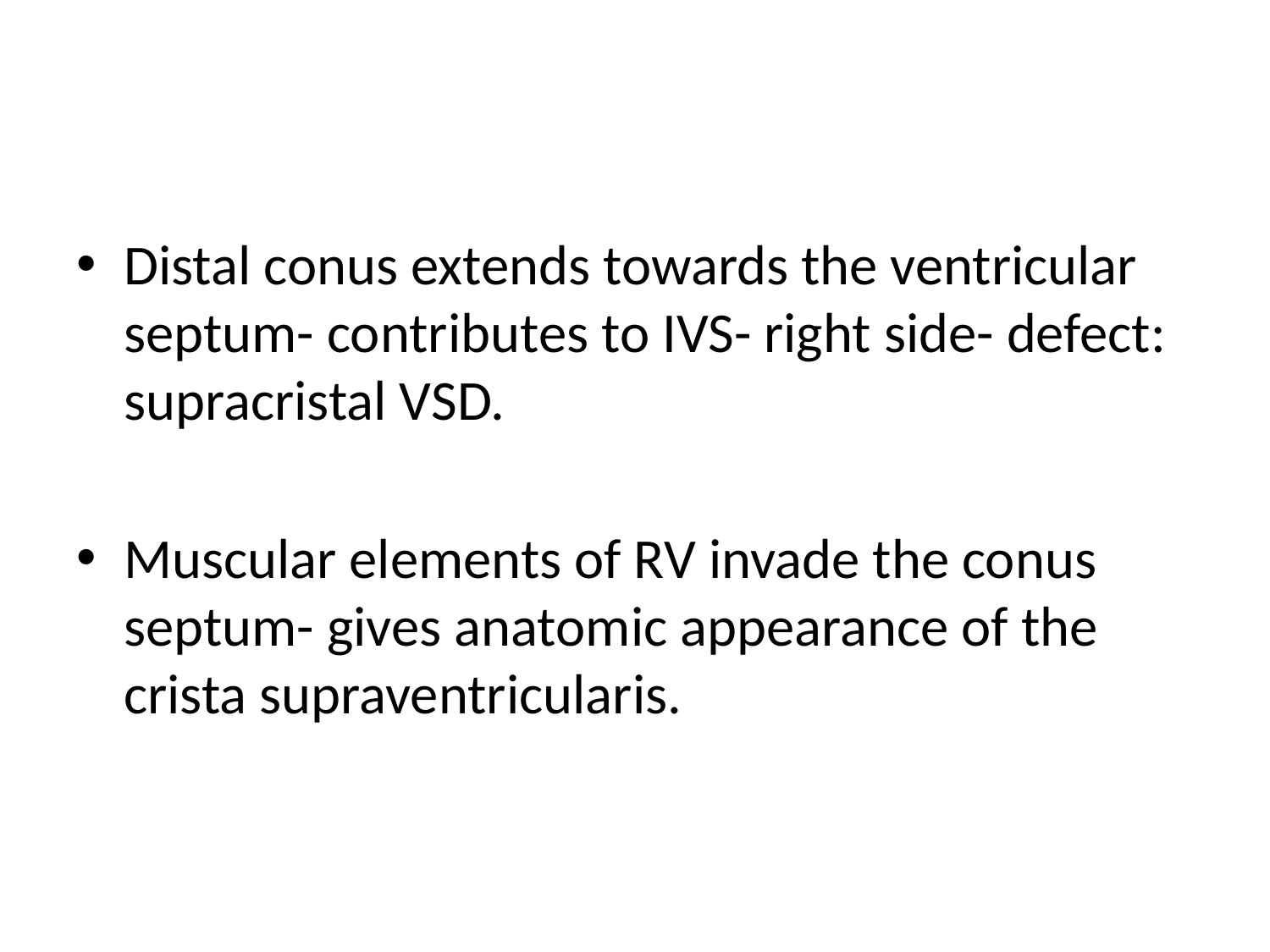

#
Distal conus extends towards the ventricular septum- contributes to IVS- right side- defect: supracristal VSD.

Muscular elements of RV invade the conus septum- gives anatomic appearance of the crista supraventricularis.